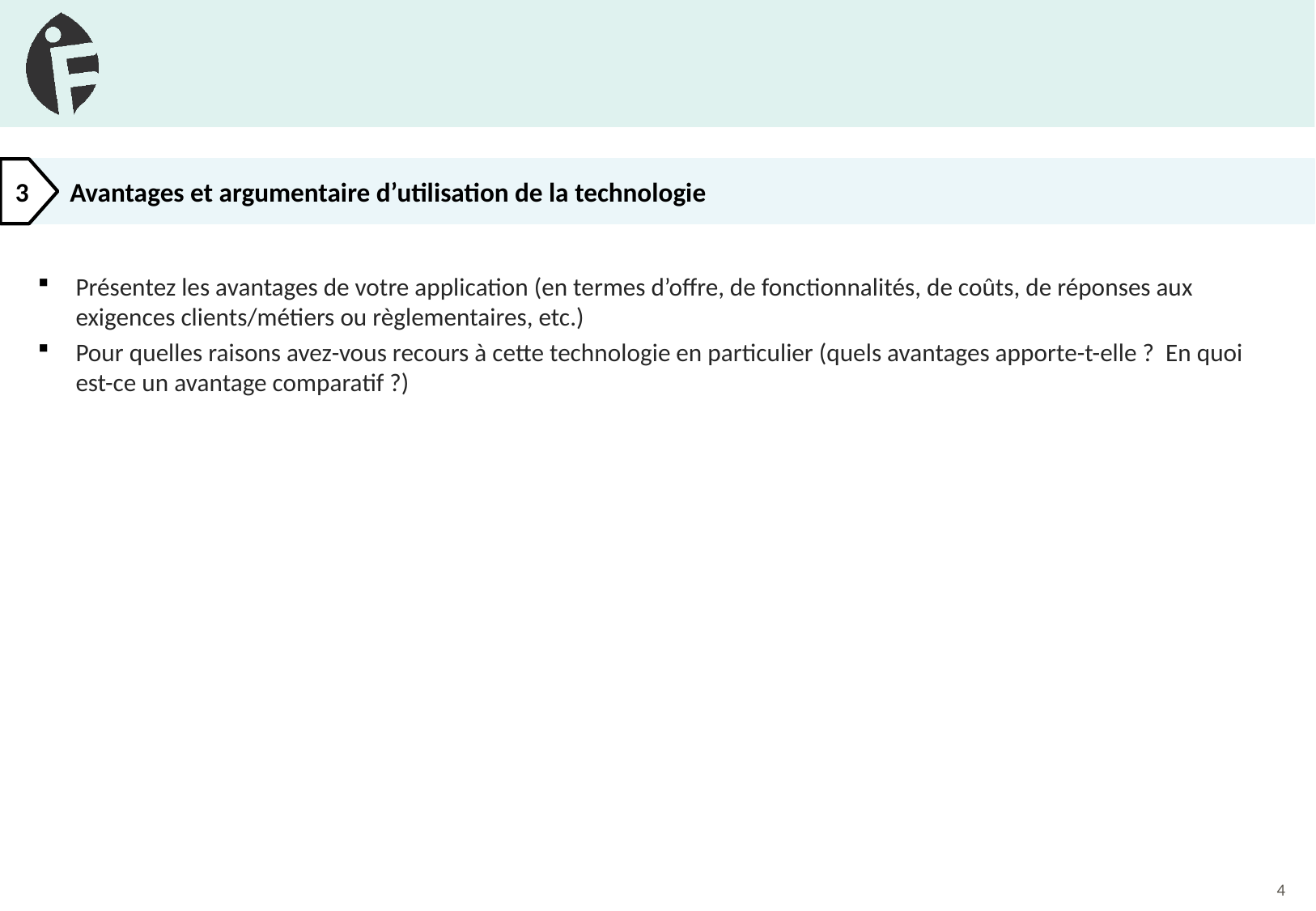

#

Avantages et argumentaire d’utilisation de la technologie
3
Présentez les avantages de votre application (en termes d’offre, de fonctionnalités, de coûts, de réponses aux exigences clients/métiers ou règlementaires, etc.)
Pour quelles raisons avez-vous recours à cette technologie en particulier (quels avantages apporte-t-elle ?  En quoi est-ce un avantage comparatif ?)